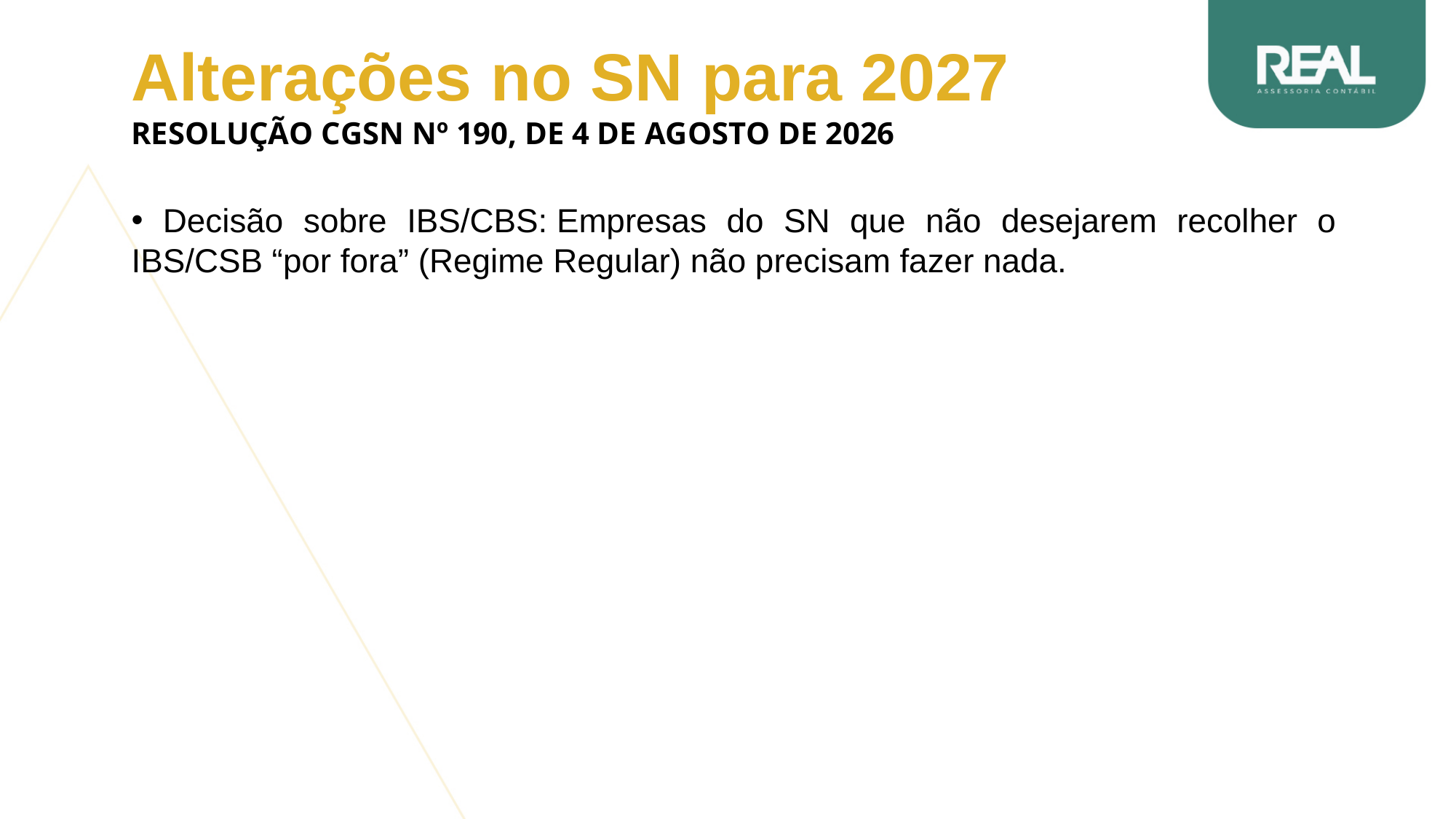

Alterações no SN para 2027
Resolução CGSN nº 190, de 4 de agosto de 2026
 Decisão sobre IBS/CBS: Empresas do SN que não desejarem recolher o IBS/CSB “por fora” (Regime Regular) não precisam fazer nada.